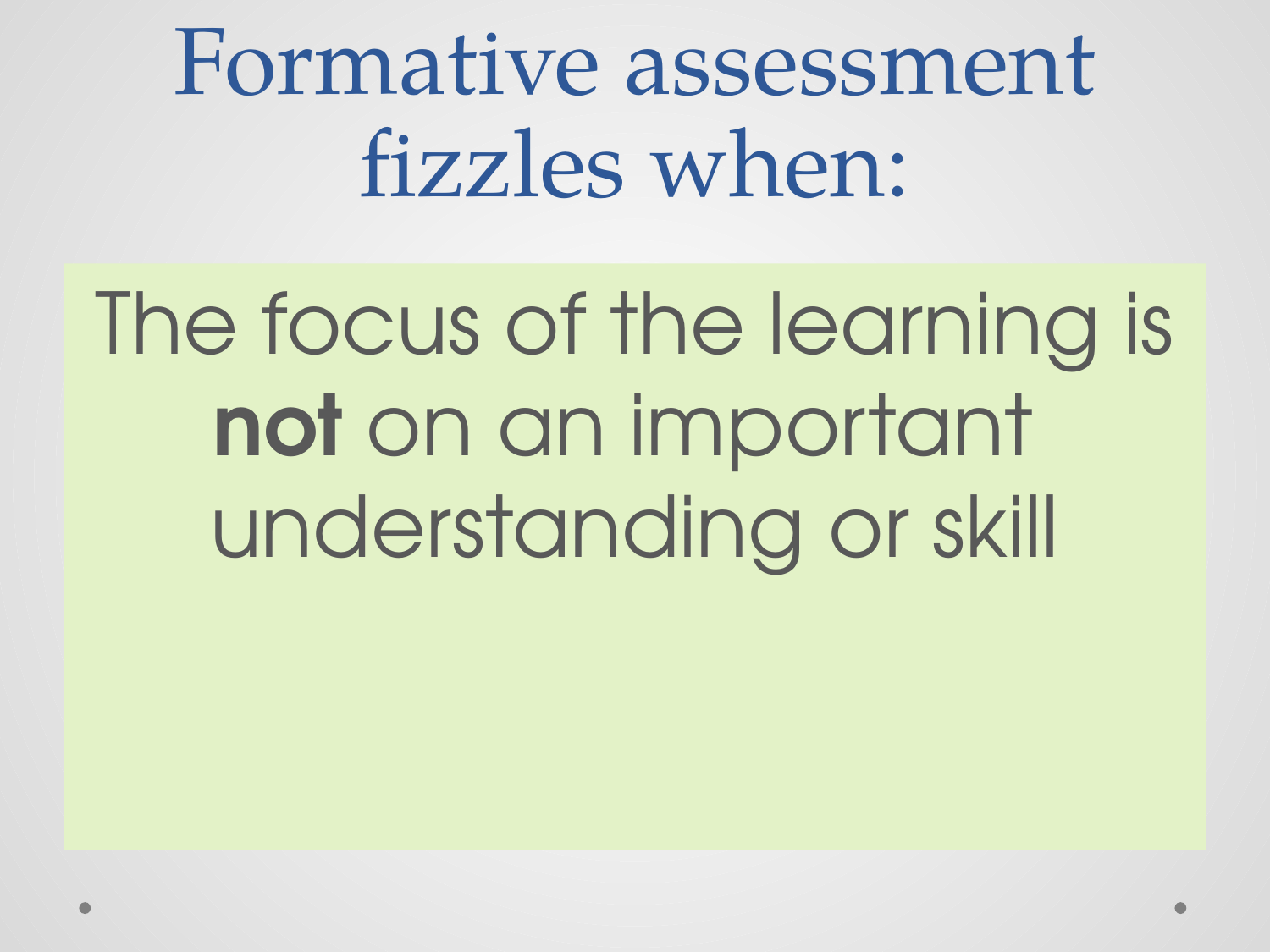

# Formative assessment fizzles when:
The focus of the learning is not on an important  understanding or skill